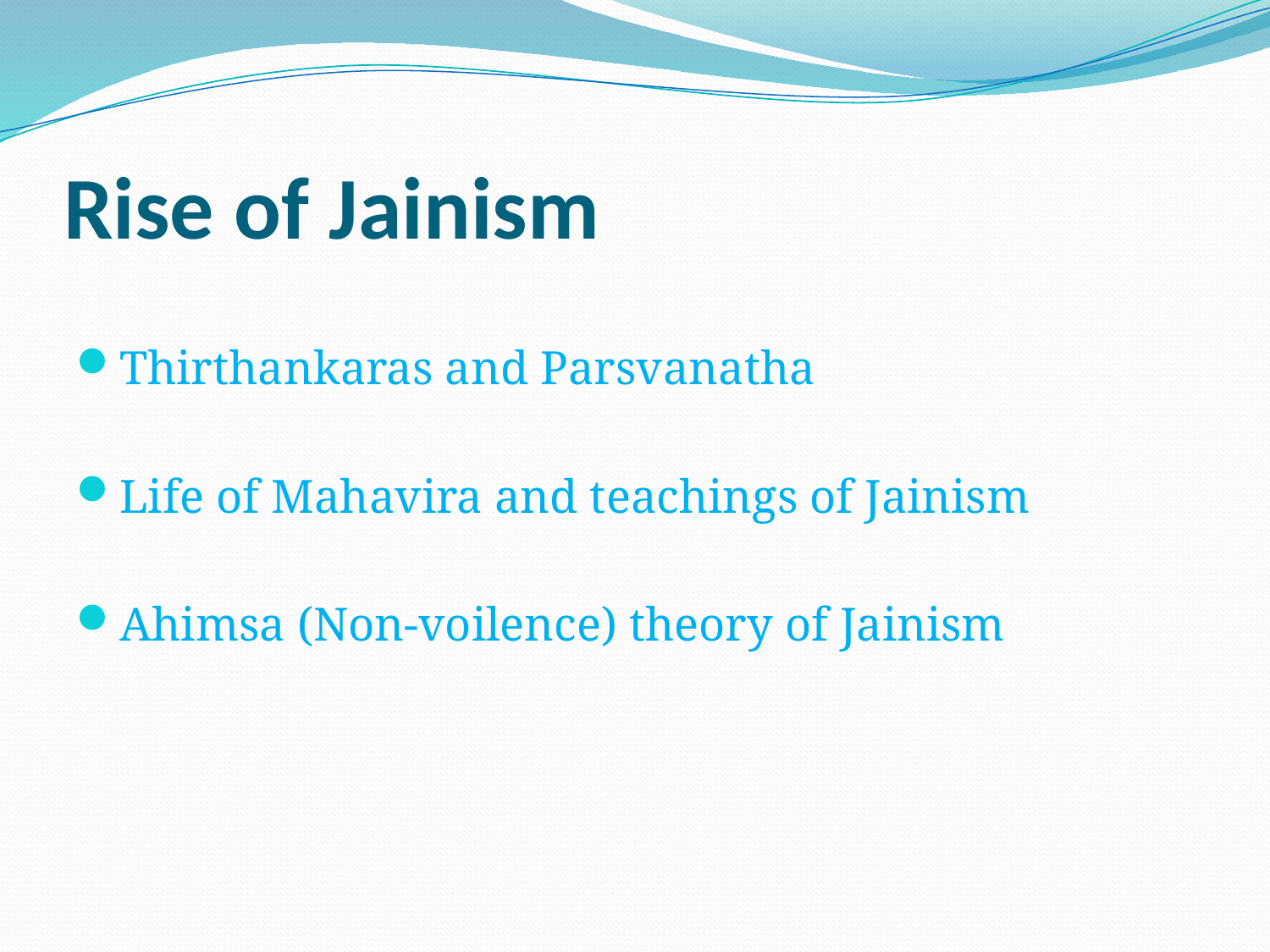

# Rise of Jainism

Thirthankaras and Parsvanatha

Life of Mahavira and teachings of Jainism

Ahimsa (Non-voilence) theory of Jainism